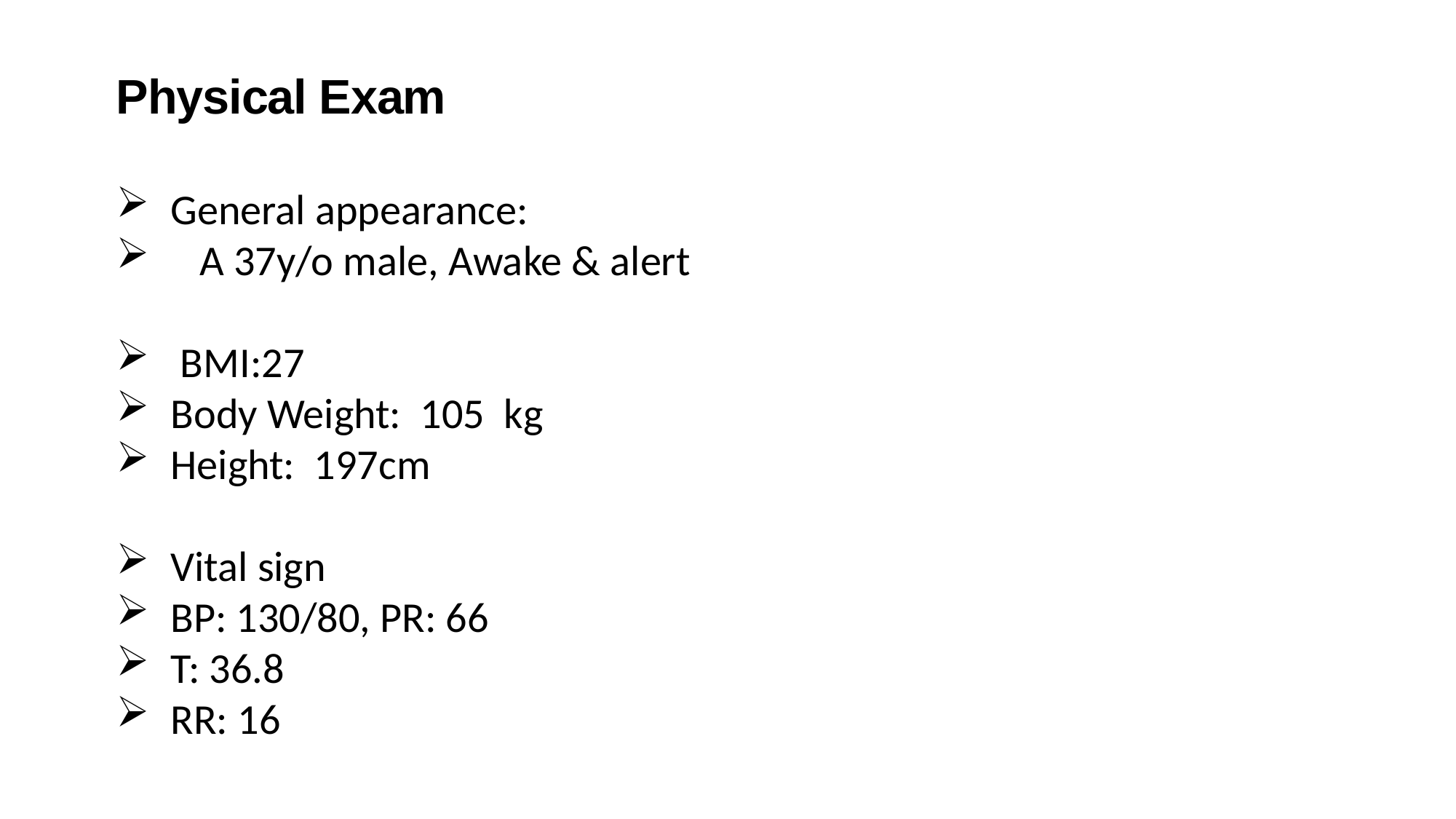

Physical Exam

General appearance:
   A 37y/o male, Awake & alert

 BMI:27
Body Weight:  105  kg
Height:  197cm

Vital sign
BP: 130/80, PR: 66
T: 36.8
RR: 16